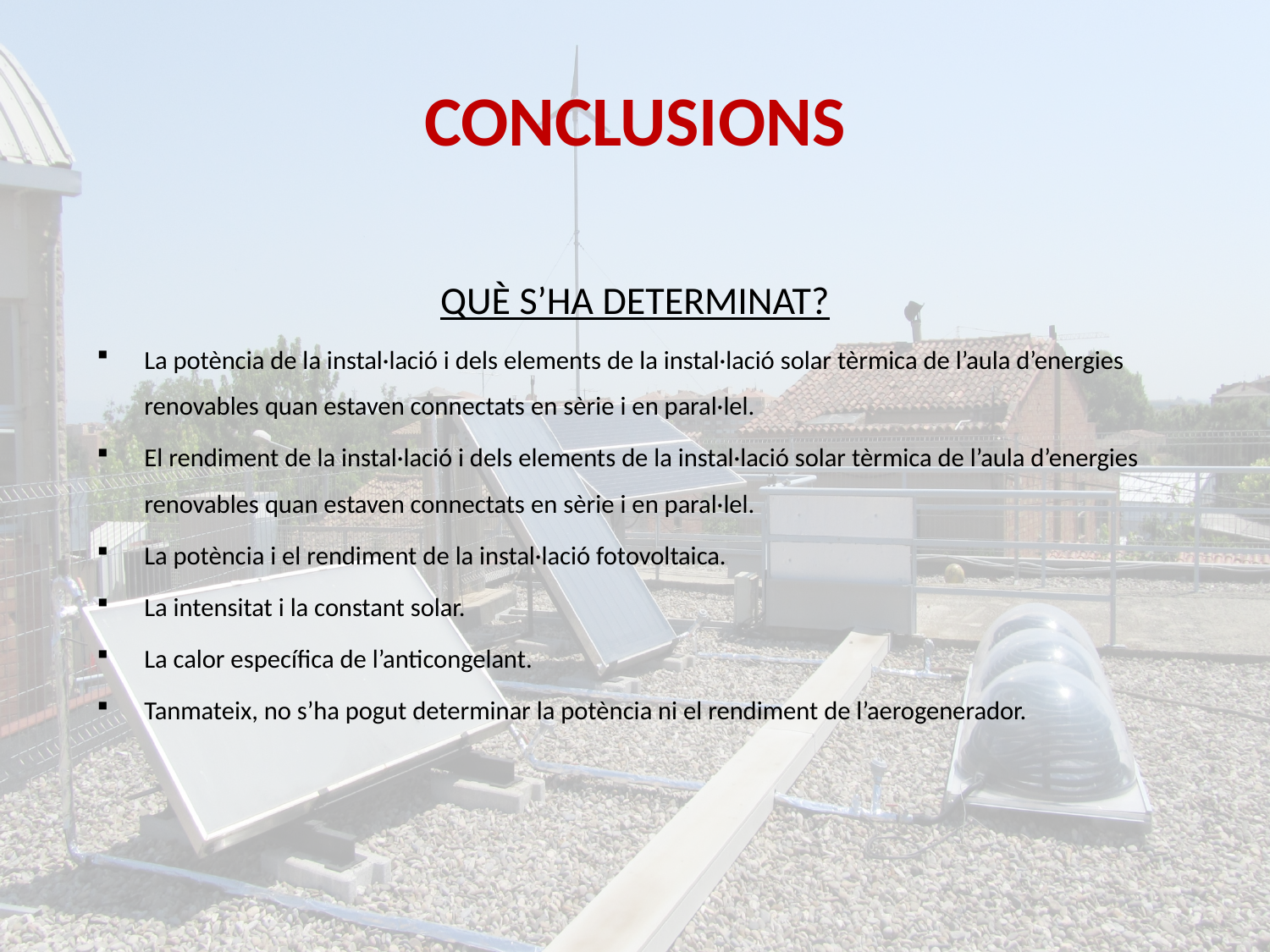

# CONCLUSIONS
QUÈ S’HA DETERMINAT?
La potència de la instal·lació i dels elements de la instal·lació solar tèrmica de l’aula d’energies renovables quan estaven connectats en sèrie i en paral·lel.
El rendiment de la instal·lació i dels elements de la instal·lació solar tèrmica de l’aula d’energies renovables quan estaven connectats en sèrie i en paral·lel.
La potència i el rendiment de la instal·lació fotovoltaica.
La intensitat i la constant solar.
La calor específica de l’anticongelant.
Tanmateix, no s’ha pogut determinar la potència ni el rendiment de l’aerogenerador.